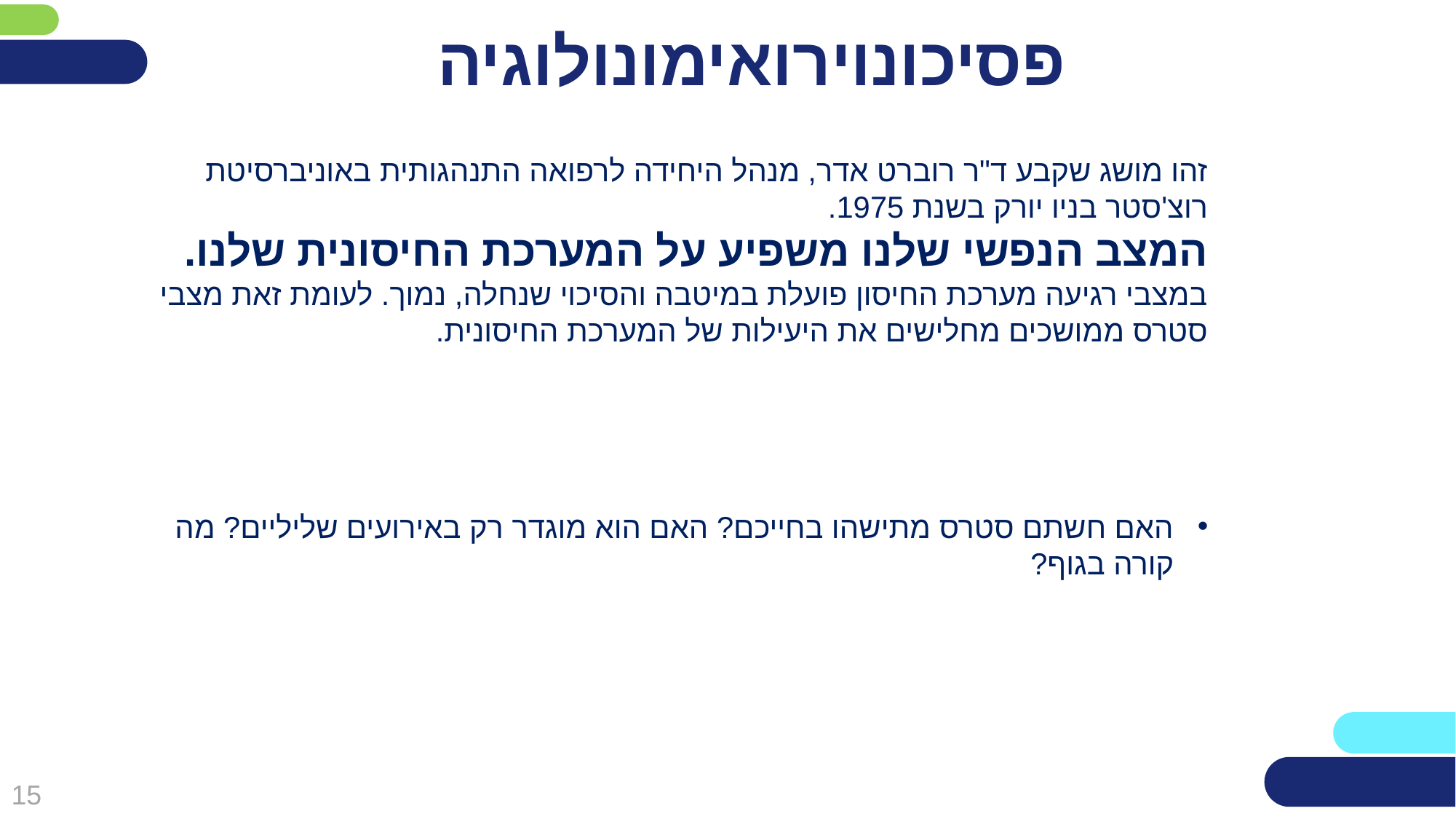

# פסיכונוירואימונולוגיה
זהו מושג שקבע ד"ר רוברט אדר, מנהל היחידה לרפואה התנהגותית באוניברסיטת רוצ'סטר בניו יורק בשנת 1975.
המצב הנפשי שלנו משפיע על המערכת החיסונית שלנו.
במצבי רגיעה מערכת החיסון פועלת במיטבה והסיכוי שנחלה, נמוך. לעומת זאת מצבי סטרס ממושכים מחלישים את היעילות של המערכת החיסונית.

האם חשתם סטרס מתישהו בחייכם? האם הוא מוגדר רק באירועים שליליים? מה קורה בגוף?